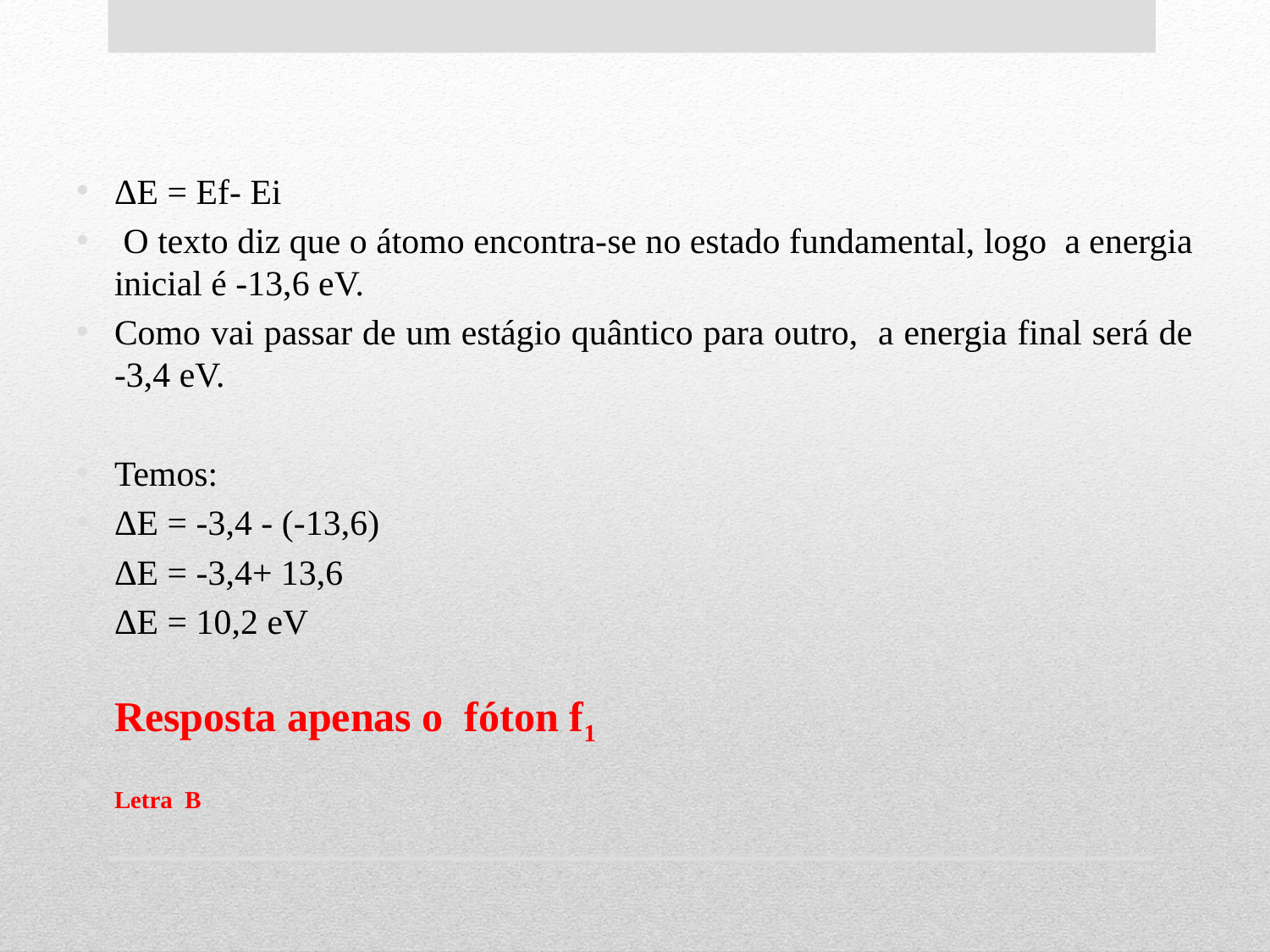

ΔE = Ef- Ei
 O texto diz que o átomo encontra-se no estado fundamental, logo  a energia inicial é -13,6 eV.
Como vai passar de um estágio quântico para outro,  a energia final será de -3,4 eV.

Temos:
ΔE = -3,4 - (-13,6)
ΔE = -3,4+ 13,6
ΔE = 10,2 eV

Resposta apenas o  fóton f1
Letra  B